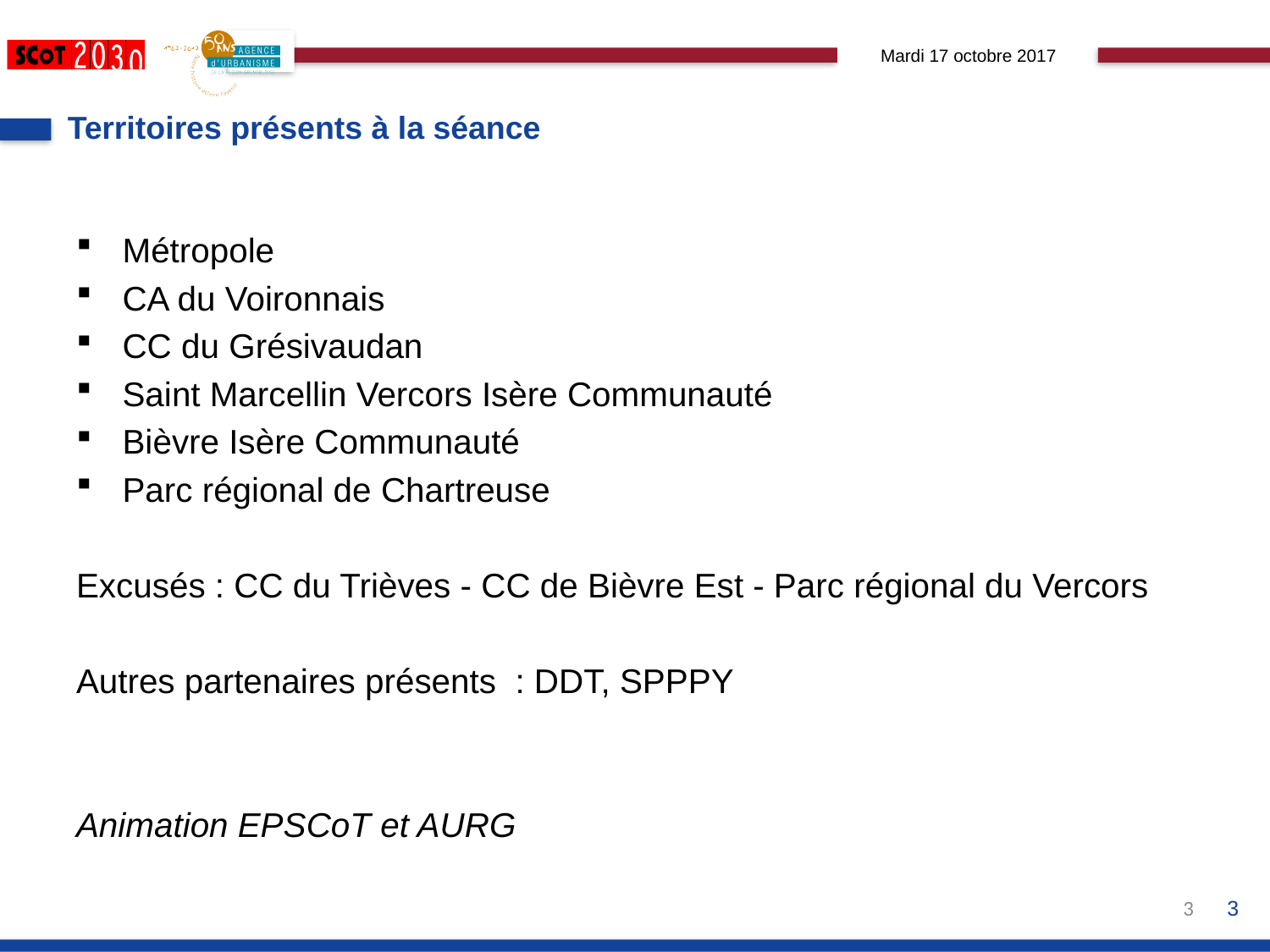

Territoires présents à la séance
Métropole
CA du Voironnais
CC du Grésivaudan
Saint Marcellin Vercors Isère Communauté
Bièvre Isère Communauté
Parc régional de Chartreuse

Excusés : CC du Trièves - CC de Bièvre Est - Parc régional du Vercors

Autres partenaires présents  : DDT, SPPPY

Animation EPSCoT et AURG

3